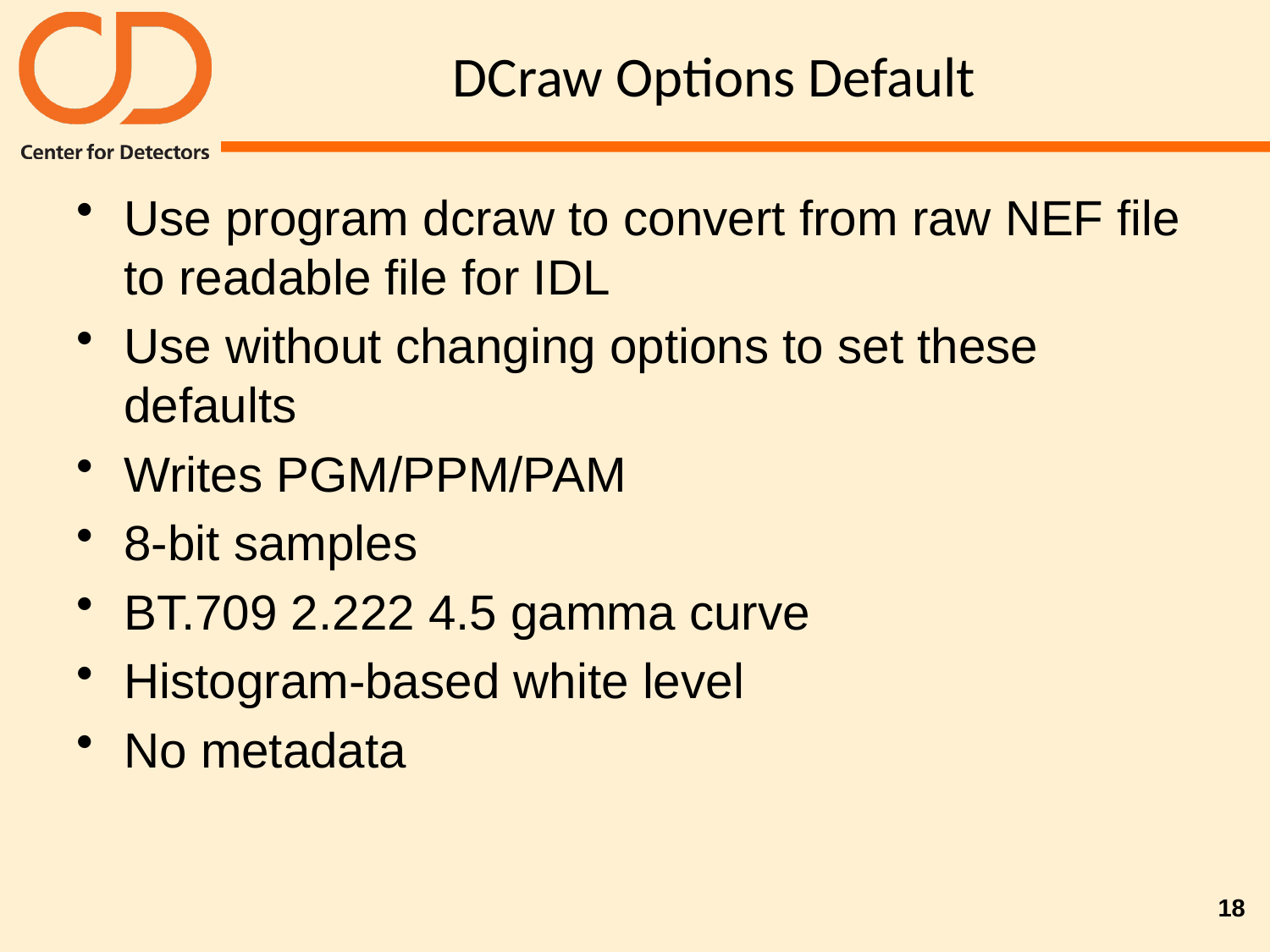

# DCraw Options Default
Use program dcraw to convert from raw NEF file to readable file for IDL
Use without changing options to set these defaults
Writes PGM/PPM/PAM
8-bit samples
BT.709 2.222 4.5 gamma curve
Histogram-based white level
No metadata
18